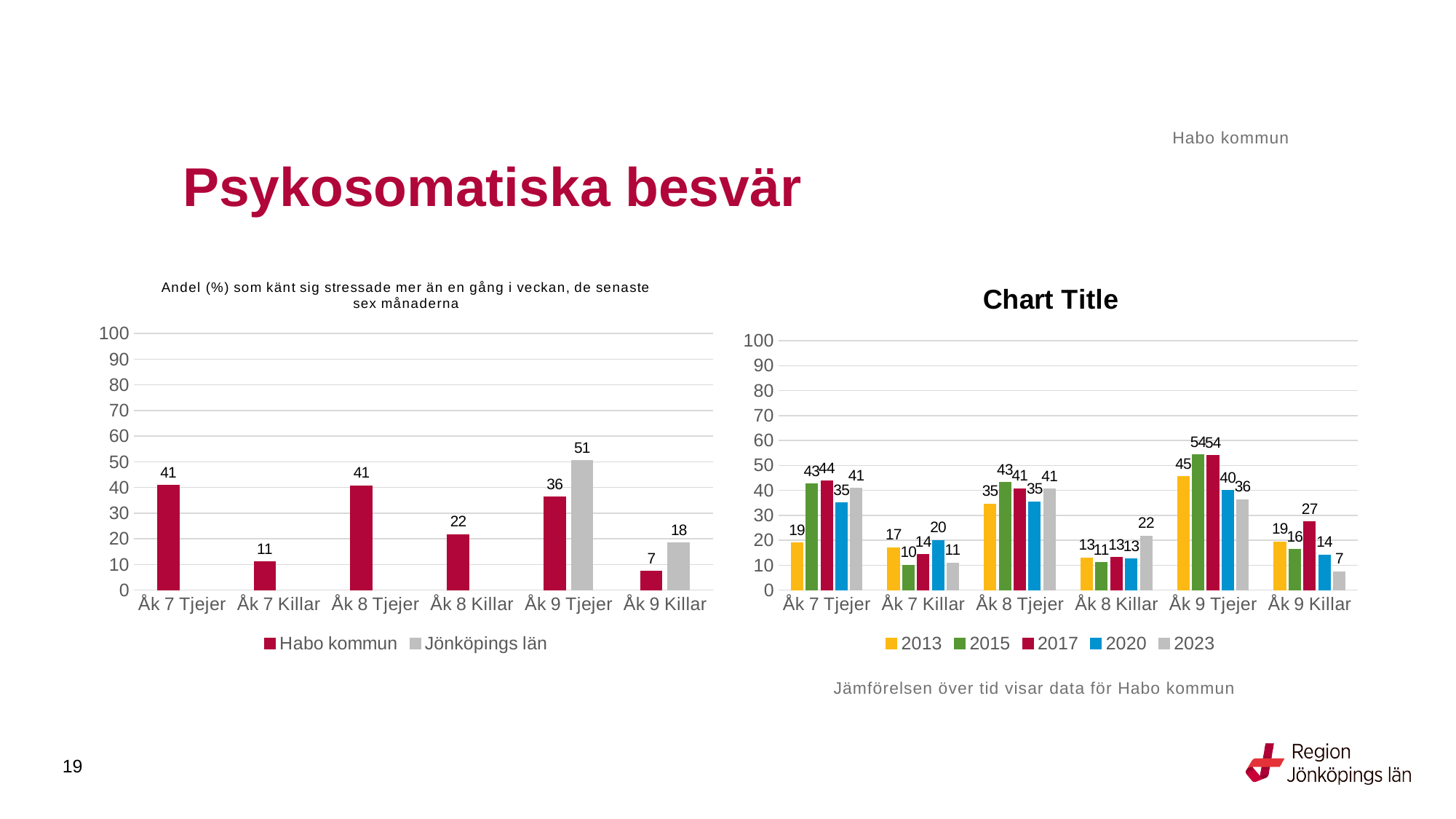

Habo kommun
# Psykosomatiska besvär

### Chart: Andel (%) som känt sig stressade mer än en gång i veckan, de senaste sex månaderna

| Category | Habo kommun | Jönköpings län |
|---|---|---|
| Åk 7 Tjejer | 40.8163 | None |
| Åk 7 Killar | 10.9756 | None |
| Åk 8 Tjejer | 40.625 | None |
| Åk 8 Killar | 21.6667 | None |
| Åk 9 Tjejer | 36.3636 | 50.5452 |
| Åk 9 Killar | 7.3529 | 18.4755 |

### Chart:

| Category | 2013 | 2015 | 2017 | 2020 | 2023 |
|---|---|---|---|---|---|
| Åk 7 Tjejer | 19.0 | 42.592592592592595 | 43.75 | 35.0 | 40.8163 |
| Åk 7 Killar | 17.0 | 10.0 | 14.285714285714285 | 20.0 | 10.9756 |
| Åk 8 Tjejer | 34.5 | 43.13725490196079 | 40.67796610169492 | 35.483870967741936 | 40.625 |
| Åk 8 Killar | 13.0 | 11.11111111111111 | 13.157894736842104 | 12.5 | 21.6667 |
| Åk 9 Tjejer | 45.4545 | 54.2857 | 54.0 | 40.0 | 36.3636 |
| Åk 9 Killar | 19.2982 | 16.2791 | 27.4194 | 14.0845 | 7.3529 |
Jämförelsen över tid visar data för Habo kommun
19